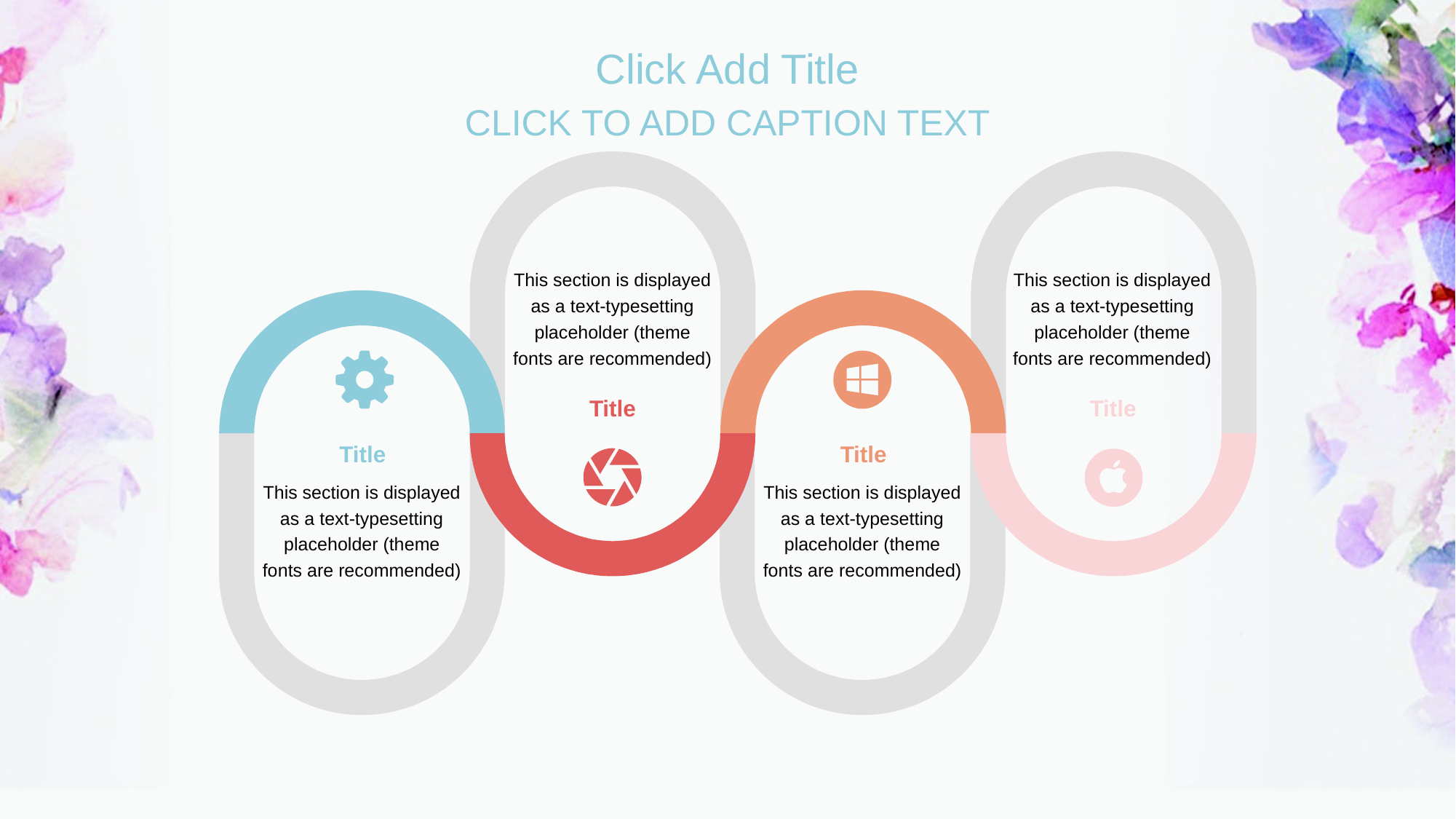

Click Add Title
CLICK TO ADD CAPTION TEXT
This section is displayed as a text-typesetting placeholder (theme fonts are recommended)
This section is displayed as a text-typesetting placeholder (theme fonts are recommended)

Title
Title
This section is displayed as a text-typesetting placeholder (theme fonts are recommended)
This section is displayed as a text-typesetting placeholder (theme fonts are recommended)

Title
Title